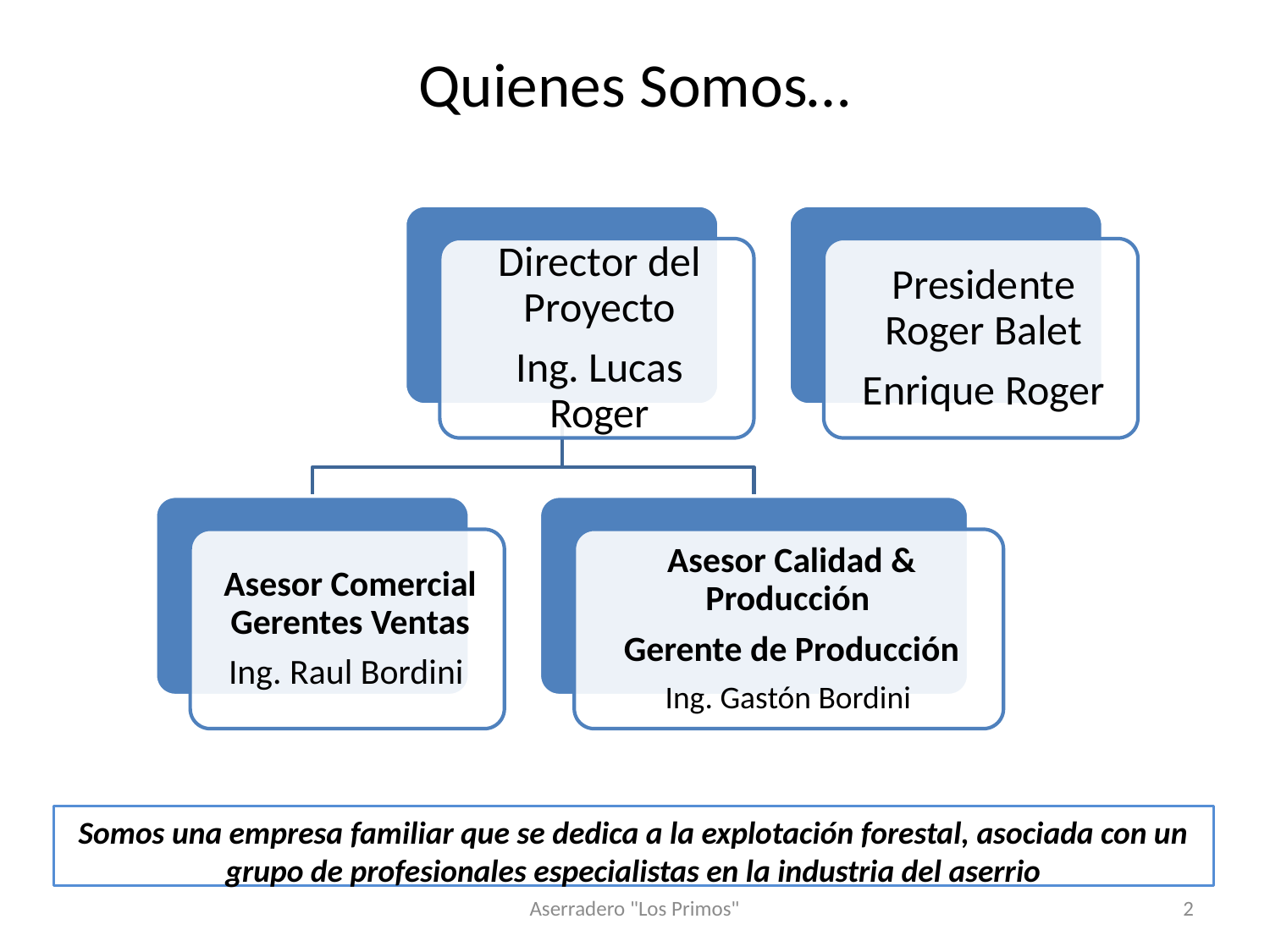

# Quienes Somos…
Director del Proyecto
Ing. Lucas Roger
Asesor Comercial Gerentes Ventas
Ing. Raul Bordini
Asesor Calidad & Producción
Gerente de Producción
Ing. Gastón Bordini
Presidente Roger Balet
Enrique Roger
Somos una empresa familiar que se dedica a la explotación forestal, asociada con un grupo de profesionales especialistas en la industria del aserrio
Aserradero "Los Primos"
2